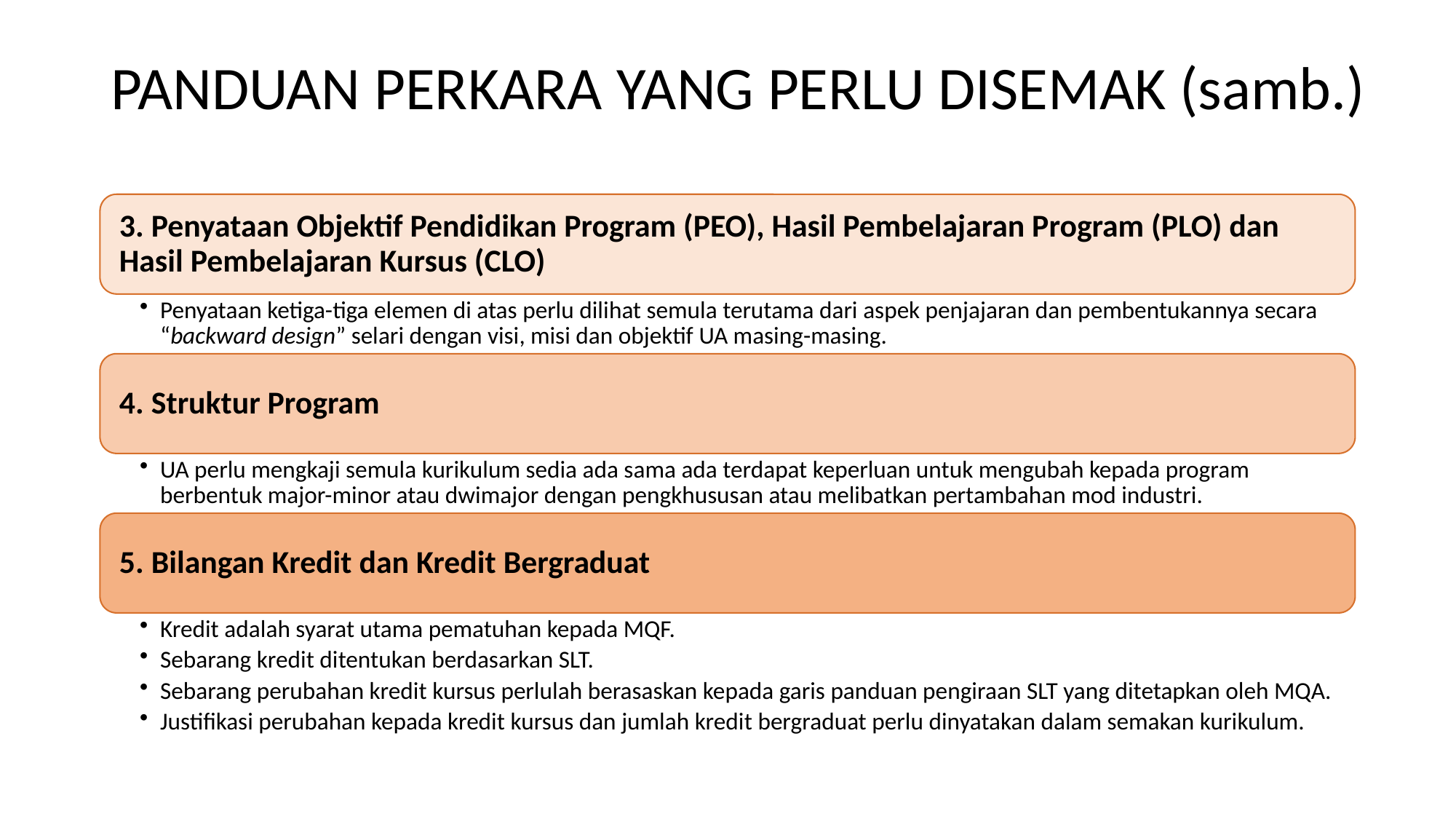

# PANDUAN PERKARA YANG PERLU DISEMAK (samb.)
3. Penyataan Objektif Pendidikan Program (PEO), Hasil Pembelajaran Program (PLO) dan Hasil Pembelajaran Kursus (CLO)
Penyataan ketiga-tiga elemen di atas perlu dilihat semula terutama dari aspek penjajaran dan pembentukannya secara “backward design” selari dengan visi, misi dan objektif UA masing-masing.
4. Struktur Program
UA perlu mengkaji semula kurikulum sedia ada sama ada terdapat keperluan untuk mengubah kepada program berbentuk major-minor atau dwimajor dengan pengkhususan atau melibatkan pertambahan mod industri.
5. Bilangan Kredit dan Kredit Bergraduat
Kredit adalah syarat utama pematuhan kepada MQF.
Sebarang kredit ditentukan berdasarkan SLT.
Sebarang perubahan kredit kursus perlulah berasaskan kepada garis panduan pengiraan SLT yang ditetapkan oleh MQA.
Justifikasi perubahan kepada kredit kursus dan jumlah kredit bergraduat perlu dinyatakan dalam semakan kurikulum.